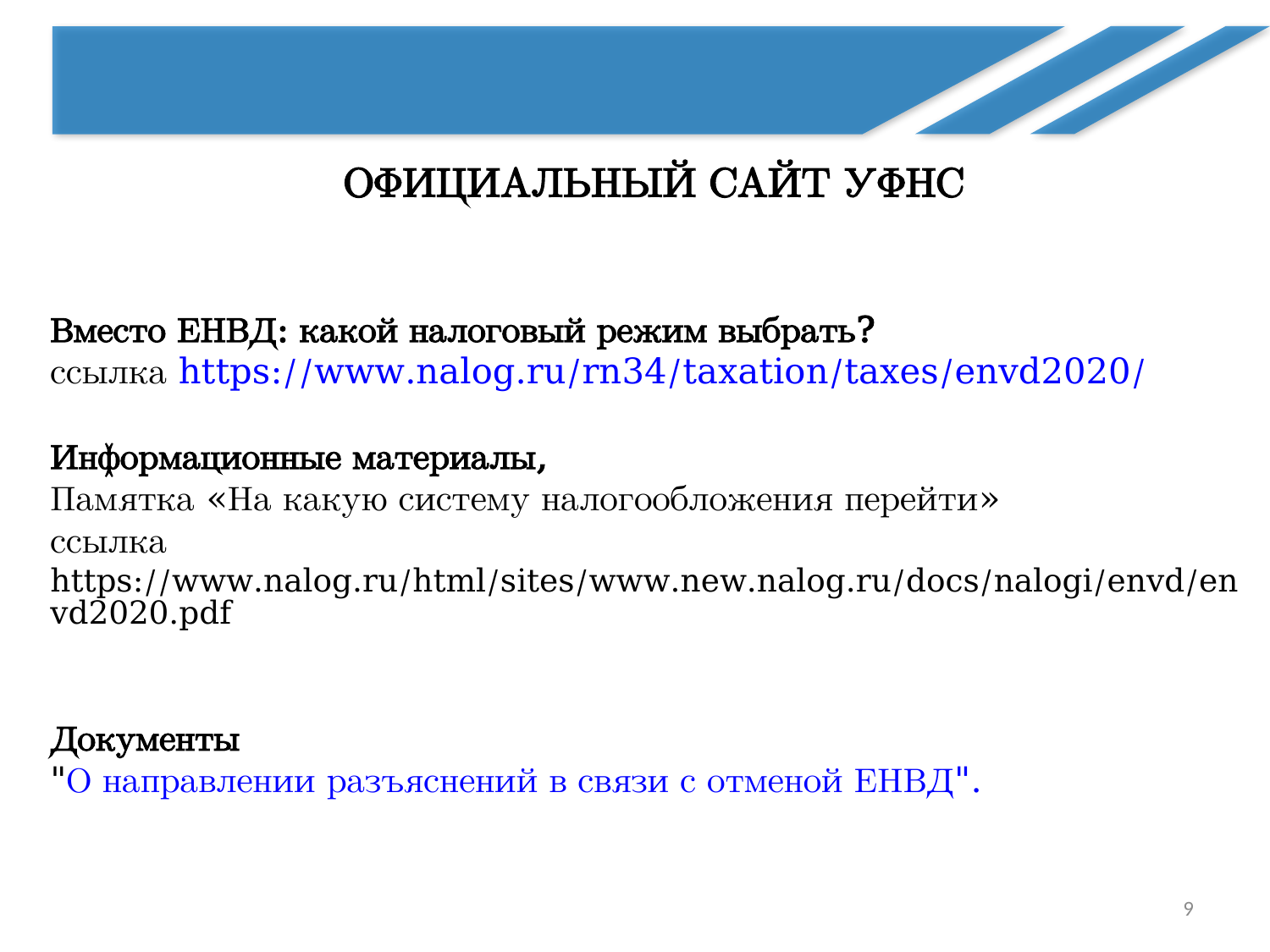

ОФИЦИАЛЬНЫЙ САЙТ УФНС

Вместо ЕНВД: какой налоговый режим выбрать?
ссылка https://www.nalog.ru/rn34/taxation/taxes/envd2020/

Информационные материалы,
Памятка «На какую систему налогообложения перейти»
ссылка
https://www.nalog.ru/html/sites/www.new.nalog.ru/docs/nalogi/envd/envd2020.pdf,

Документы
"О направлении разъяснений в связи с отменой ЕНВД".

9